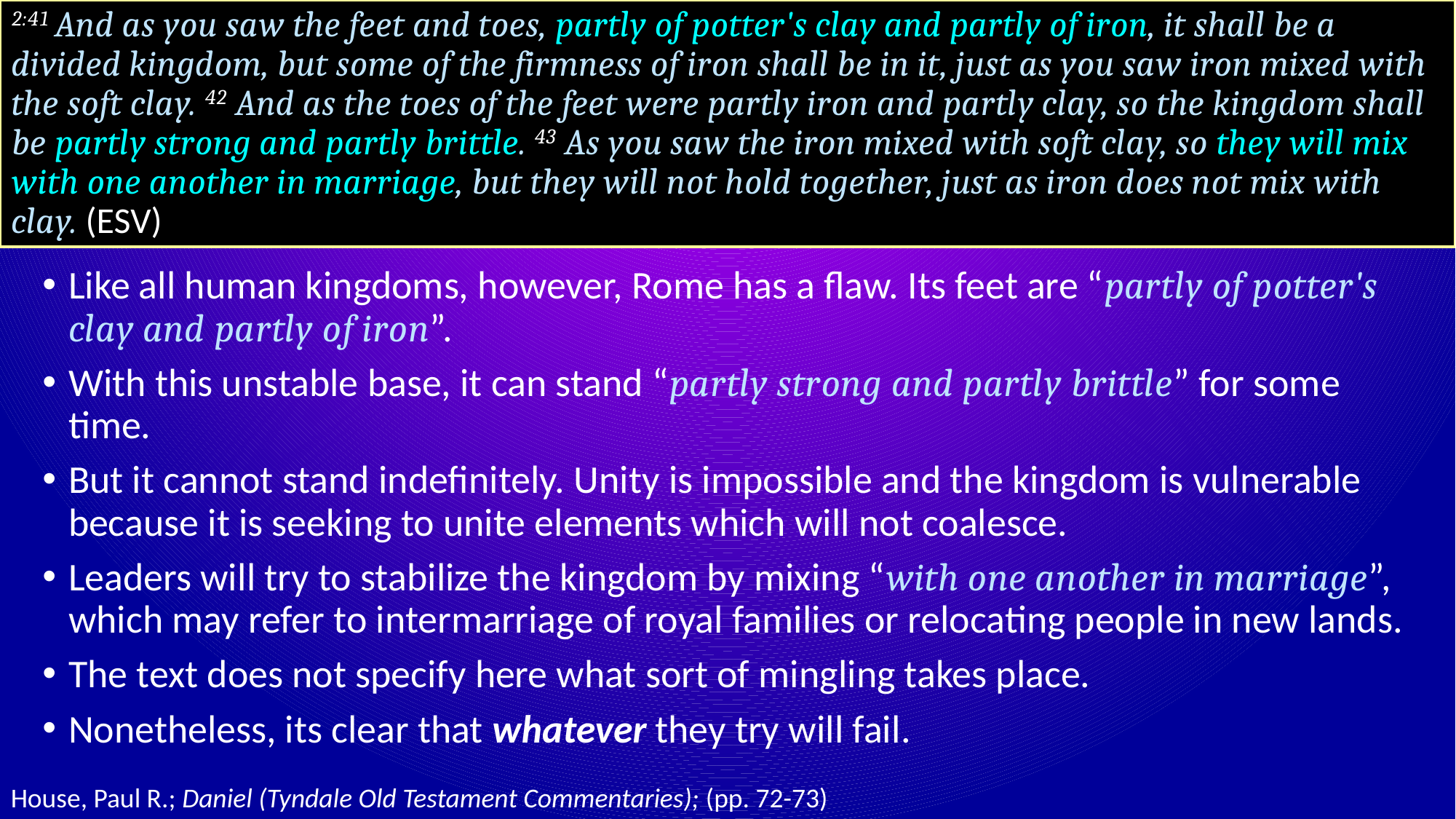

# 2:41 And as you saw the feet and toes, partly of potter's clay and partly of iron, it shall be a divided kingdom, but some of the firmness of iron shall be in it, just as you saw iron mixed with the soft clay. 42 And as the toes of the feet were partly iron and partly clay, so the kingdom shall be partly strong and partly brittle. 43 As you saw the iron mixed with soft clay, so they will mix with one another in marriage, but they will not hold together, just as iron does not mix with clay. (ESV)
Like all human kingdoms, however, Rome has a flaw. Its feet are “partly of potter's clay and partly of iron”.
With this unstable base, it can stand “partly strong and partly brittle” for some time.
But it cannot stand indefinitely. Unity is impossible and the kingdom is vulnerable because it is seeking to unite elements which will not coalesce.
Leaders will try to stabilize the kingdom by mixing “with one another in marriage”, which may refer to intermarriage of royal families or relocating people in new lands.
The text does not specify here what sort of mingling takes place.
Nonetheless, its clear that whatever they try will fail.

House, Paul R.; Daniel (Tyndale Old Testament Commentaries); (pp. 72-73)